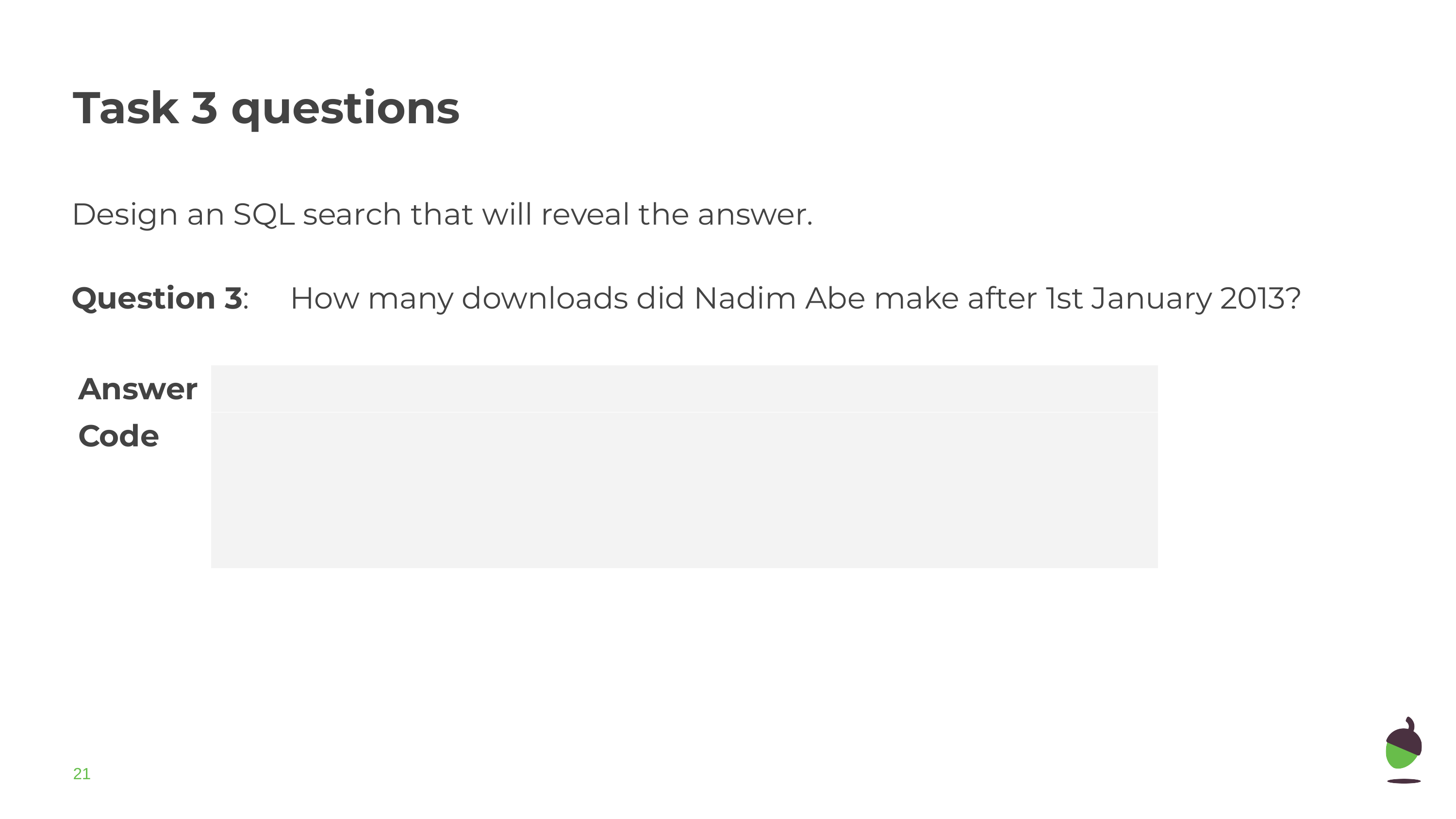

# Task 3 questions

Design an SQL search that will reveal the answer.

Question 3:	How many downloads did Nadim Abe make after 1st January 2013?

| Answer |  |
| --- | --- |
| Code |  |
21